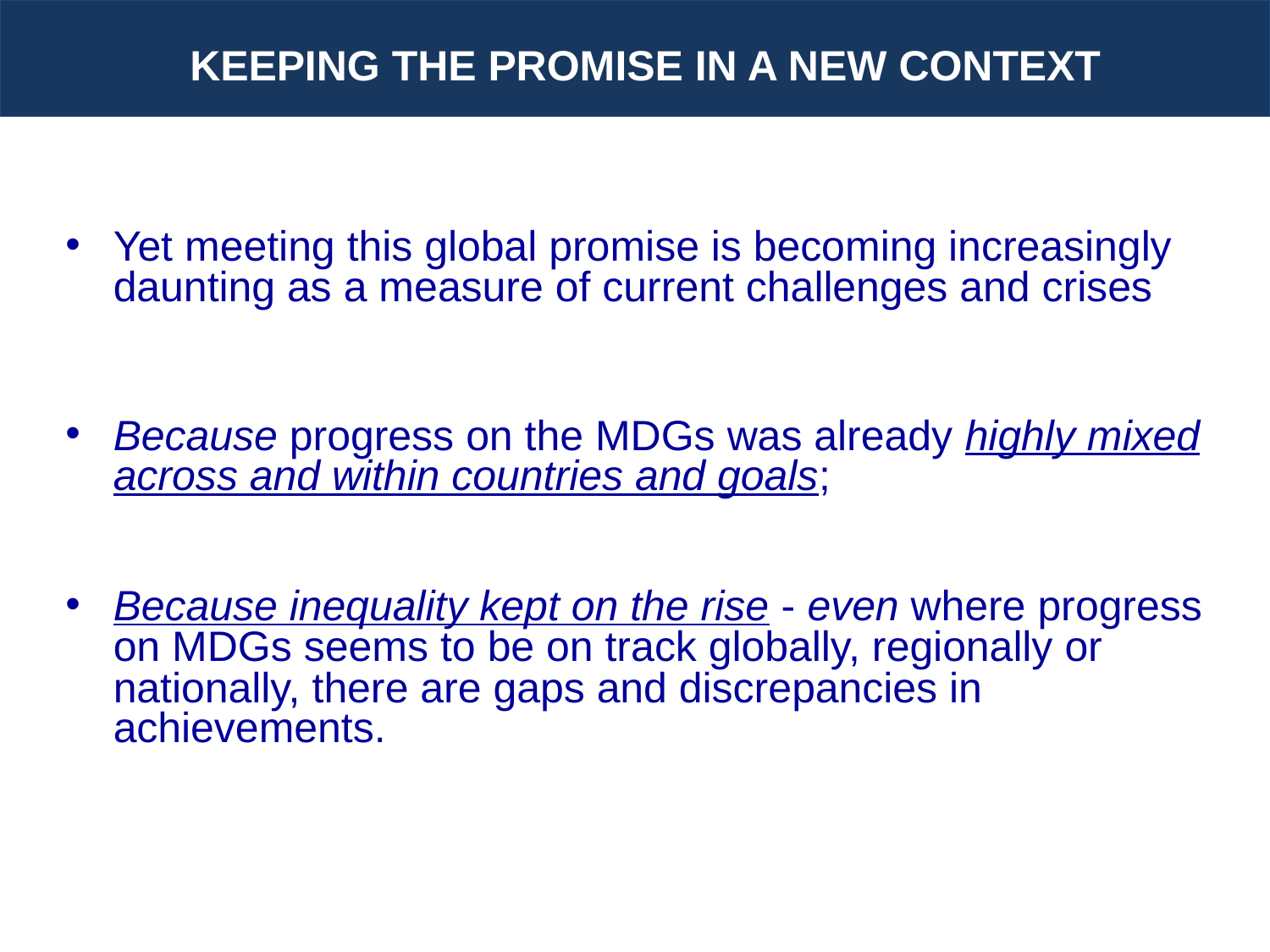

KEEPING THE PROMISE IN A NEW CONTEXT
Yet meeting this global promise is becoming increasingly daunting as a measure of current challenges and crises

Because progress on the MDGs was already highly mixed across and within countries and goals;

Because inequality kept on the rise - even where progress on MDGs seems to be on track globally, regionally or nationally, there are gaps and discrepancies in achievements.